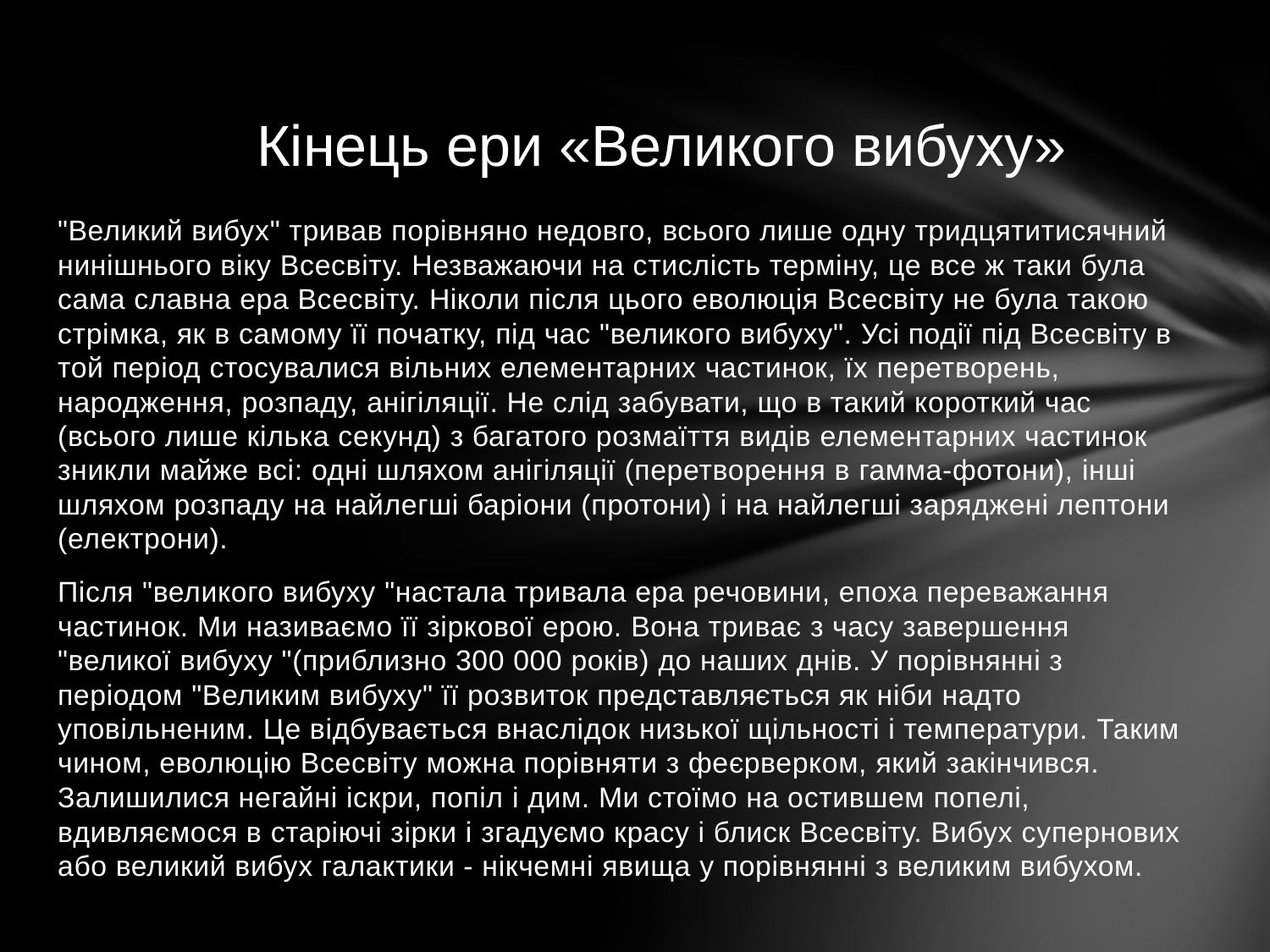

# Кінець ери «Великого вибуху»
"Великий вибух" тривав порівняно недовго, всього лише одну тридцятитисячний нинішнього віку Всесвіту. Незважаючи на стислість терміну, це все ж таки була сама славна ера Всесвіту. Ніколи після цього еволюція Всесвіту не була такою стрімка, як в самому її початку, під час "великого вибуху". Усі події під Всесвіту в той період стосувалися вільних елементарних частинок, їх перетворень, народження, розпаду, анігіляції. Не слід забувати, що в такий короткий час (всього лише кілька секунд) з багатого розмаїття видів елементарних частинок зникли майже всі: одні шляхом анігіляції (перетворення в гамма-фотони), інші шляхом розпаду на найлегші баріони (протони) і на найлегші заряджені лептони (електрони).
Після "великого вибуху "настала тривала ера речовини, епоха переважання частинок. Ми називаємо її зіркової ерою. Вона триває з часу завершення "великої вибуху "(приблизно 300 000 років) до наших днів. У порівнянні з періодом "Великим вибуху" її розвиток представляється як ніби надто уповільненим. Це відбувається внаслідок низької щільності і температури. Таким чином, еволюцію Всесвіту можна порівняти з феєрверком, який закінчився. Залишилися негайні іскри, попіл і дим. Ми стоїмо на остившем попелі, вдивляємося в старіючі зірки і згадуємо красу і блиск Всесвіту. Вибух супернових або великий вибух галактики - нікчемні явища у порівнянні з великим вибухом.